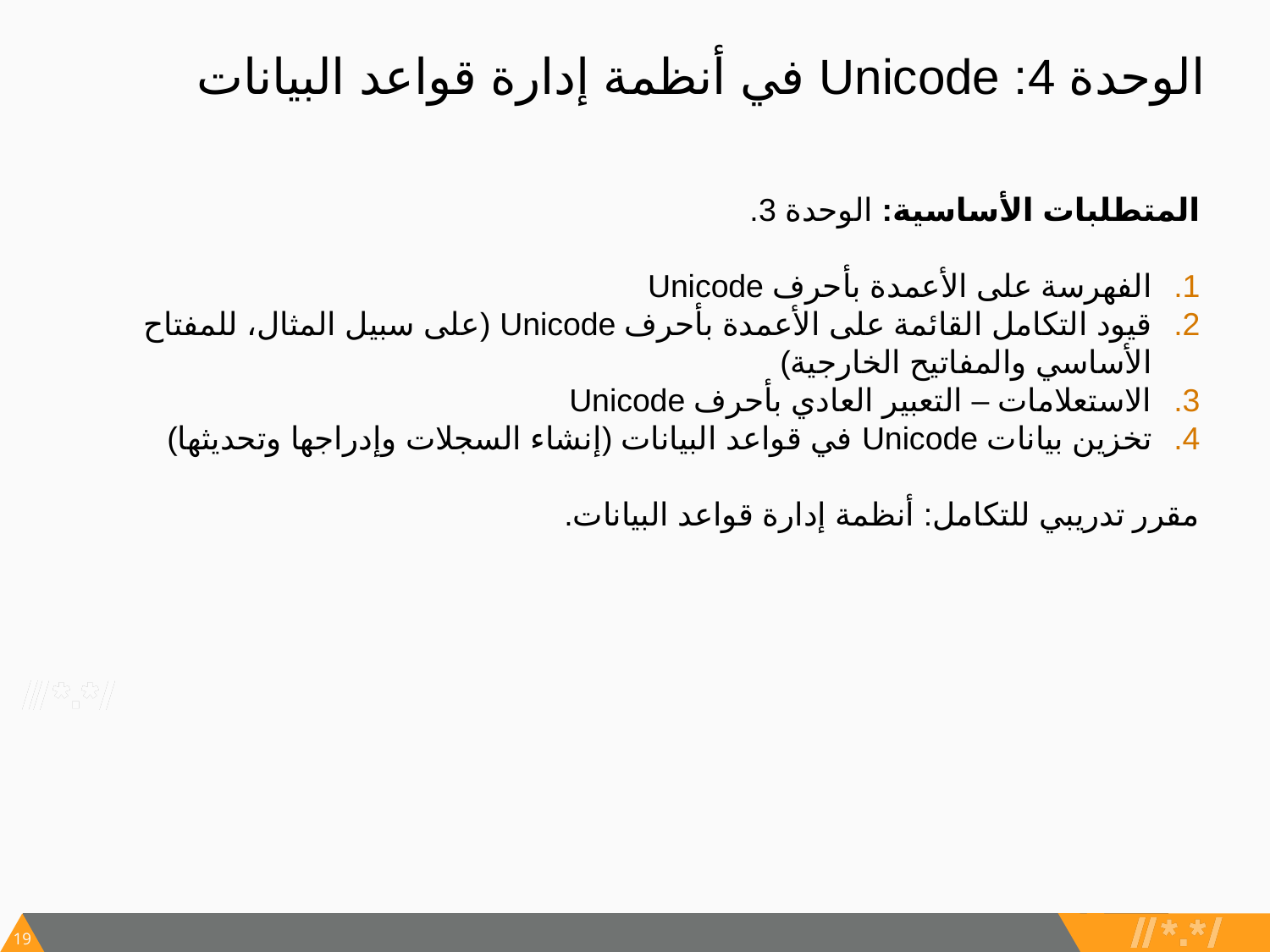

# الوحدة 4: Unicode في أنظمة إدارة قواعد البيانات
المتطلبات الأساسية: الوحدة 3.

الفهرسة على الأعمدة بأحرف Unicode
قيود التكامل القائمة على الأعمدة بأحرف Unicode (على سبيل المثال، للمفتاح الأساسي والمفاتيح الخارجية)
الاستعلامات – التعبير العادي بأحرف Unicode
تخزين بيانات Unicode في قواعد البيانات (إنشاء السجلات وإدراجها وتحديثها)

مقرر تدريبي للتكامل: أنظمة إدارة قواعد البيانات.